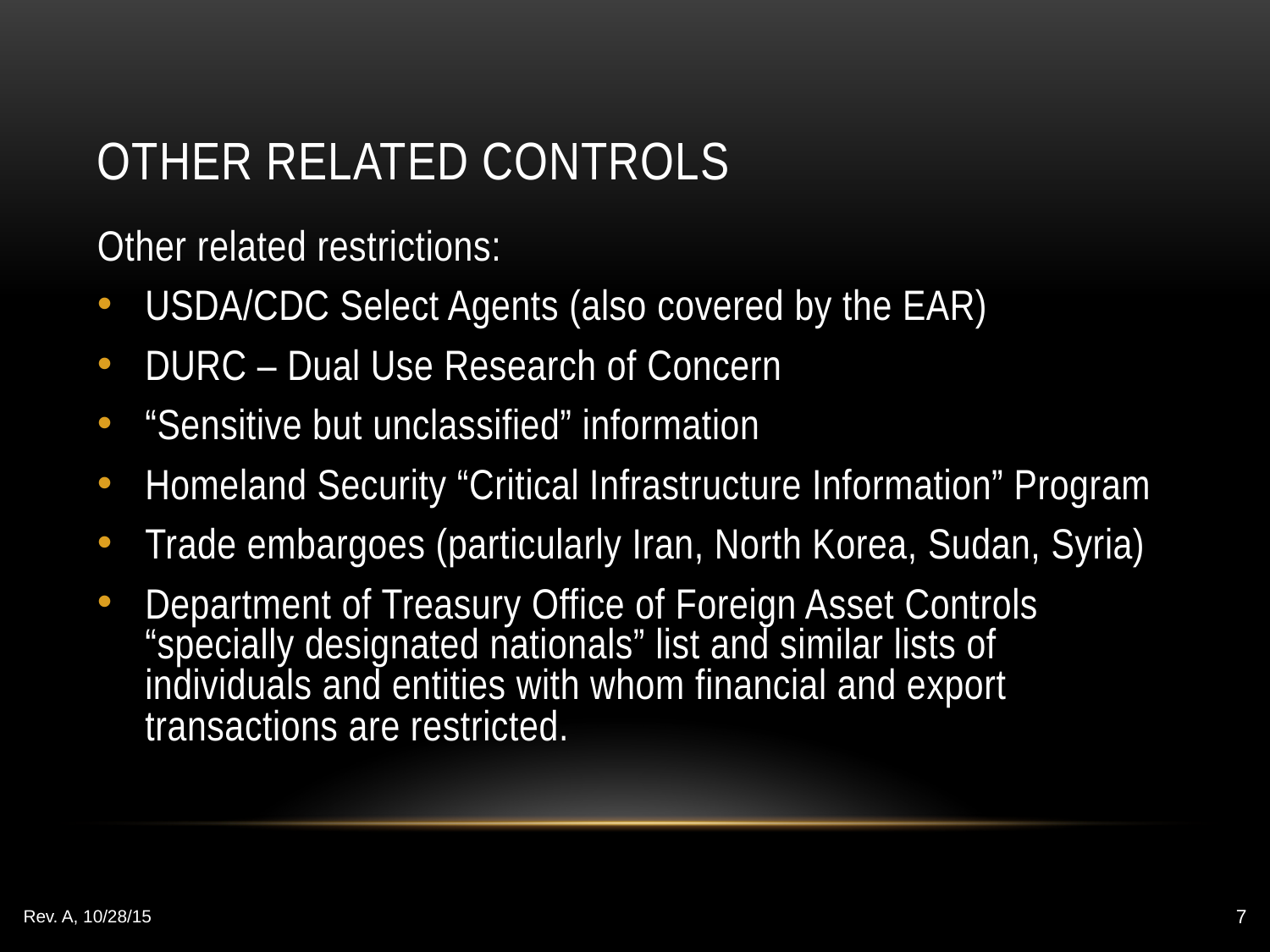

# OTHER RELATED CONTROLS
Other related restrictions:
USDA/CDC Select Agents (also covered by the EAR)
DURC – Dual Use Research of Concern
“Sensitive but unclassified” information
Homeland Security “Critical Infrastructure Information” Program
Trade embargoes (particularly Iran, North Korea, Sudan, Syria)
Department of Treasury Office of Foreign Asset Controls “specially designated nationals” list and similar lists of individuals and entities with whom financial and export transactions are restricted.

Rev. A, 10/28/15
7